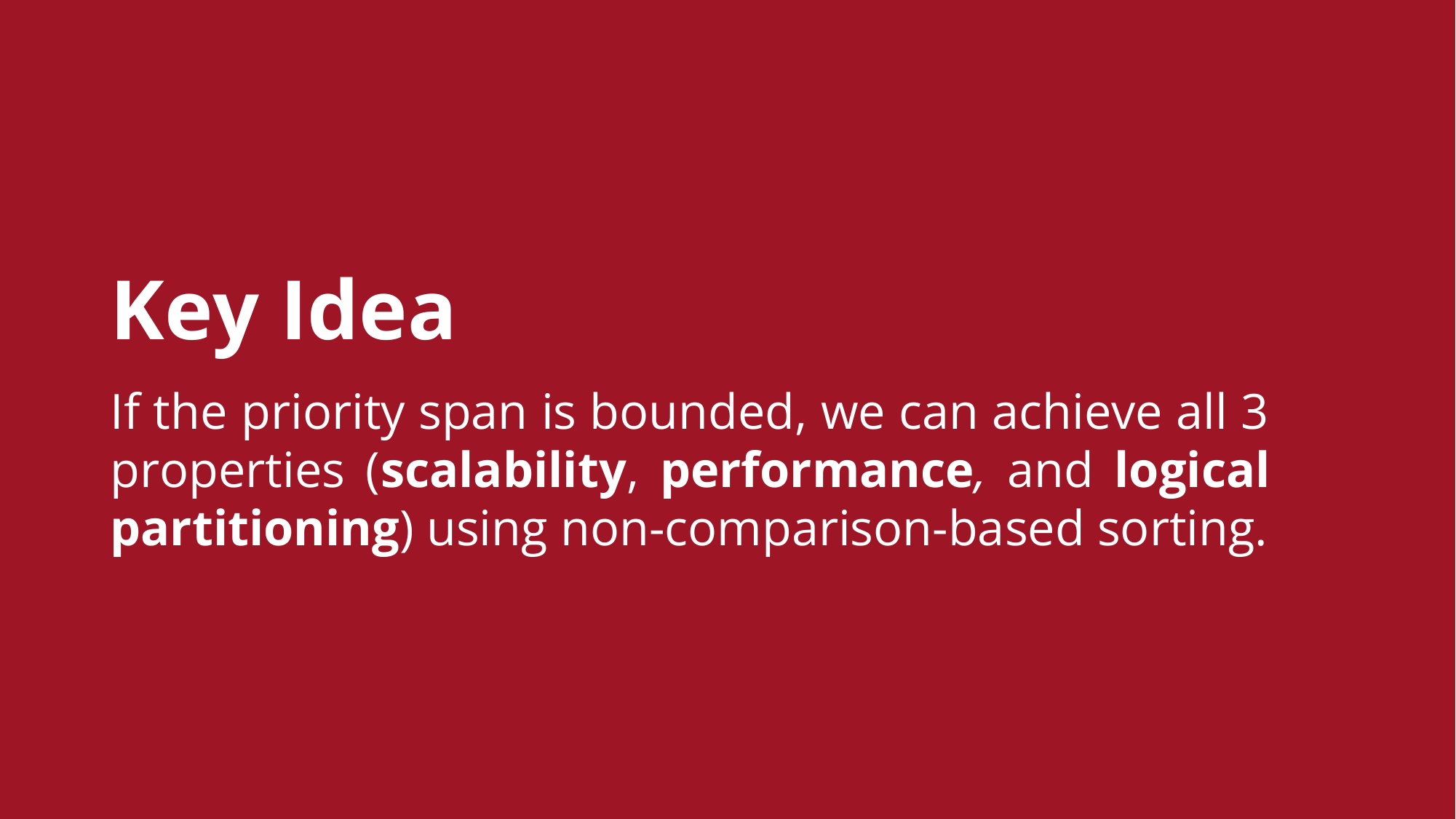

# Key Idea
If the priority span is bounded, we can achieve all 3 properties (scalability, performance, and logical partitioning) using non-comparison-based sorting.